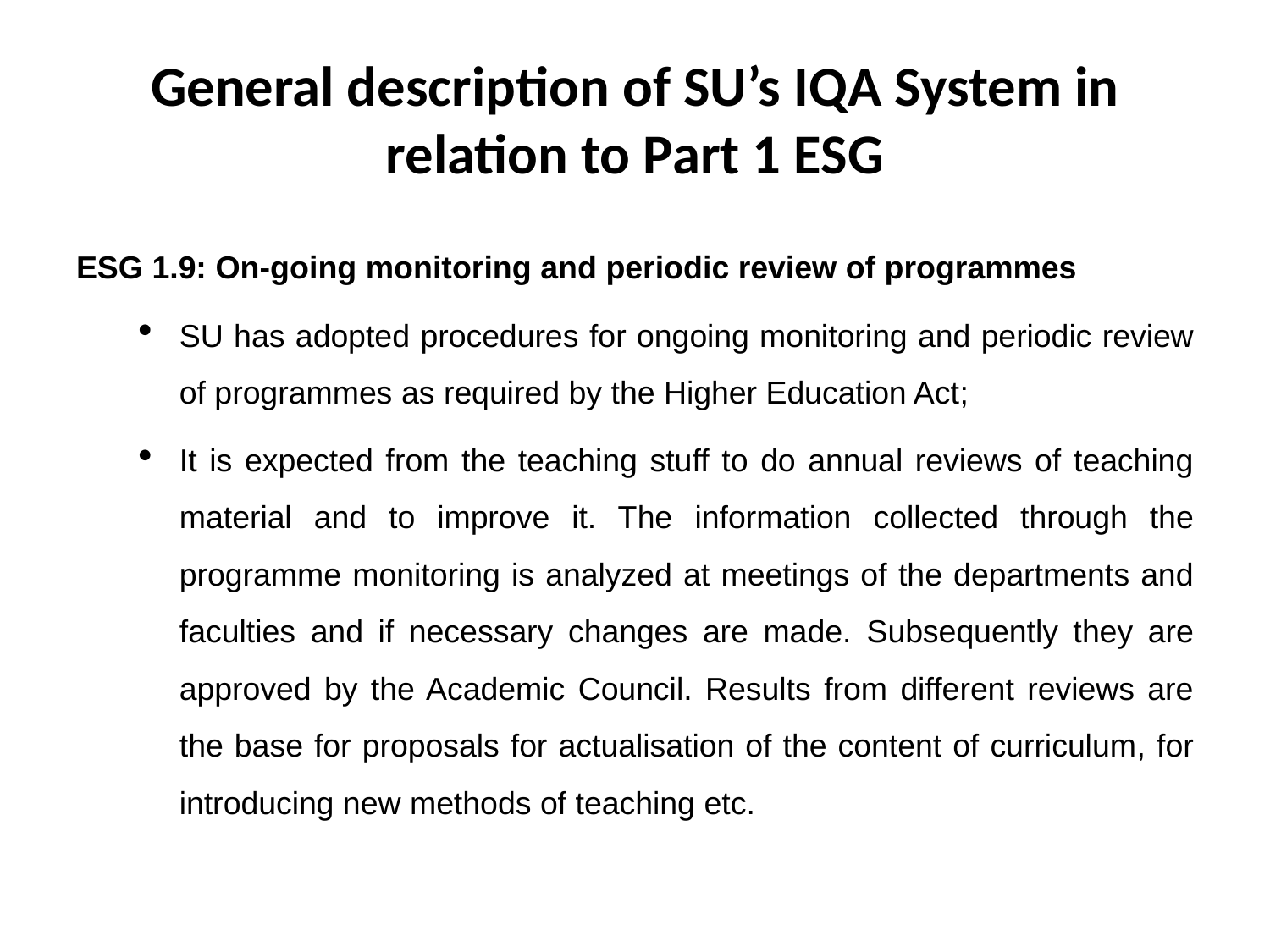

# General description of SU’s IQA System in relation to Part 1 ESG
ESG 1.9: On-going monitoring and periodic review of programmes
SU has adopted procedures for ongoing monitoring and periodic review of programmes as required by the Higher Education Act;
It is expected from the teaching stuff to do annual reviews of teaching material and to improve it. The information collected through the programme monitoring is analyzed at meetings of the departments and faculties and if necessary changes are made. Subsequently they are approved by the Academic Council. Results from different reviews are the base for proposals for actualisation of the content of curriculum, for introducing new methods of teaching etc.